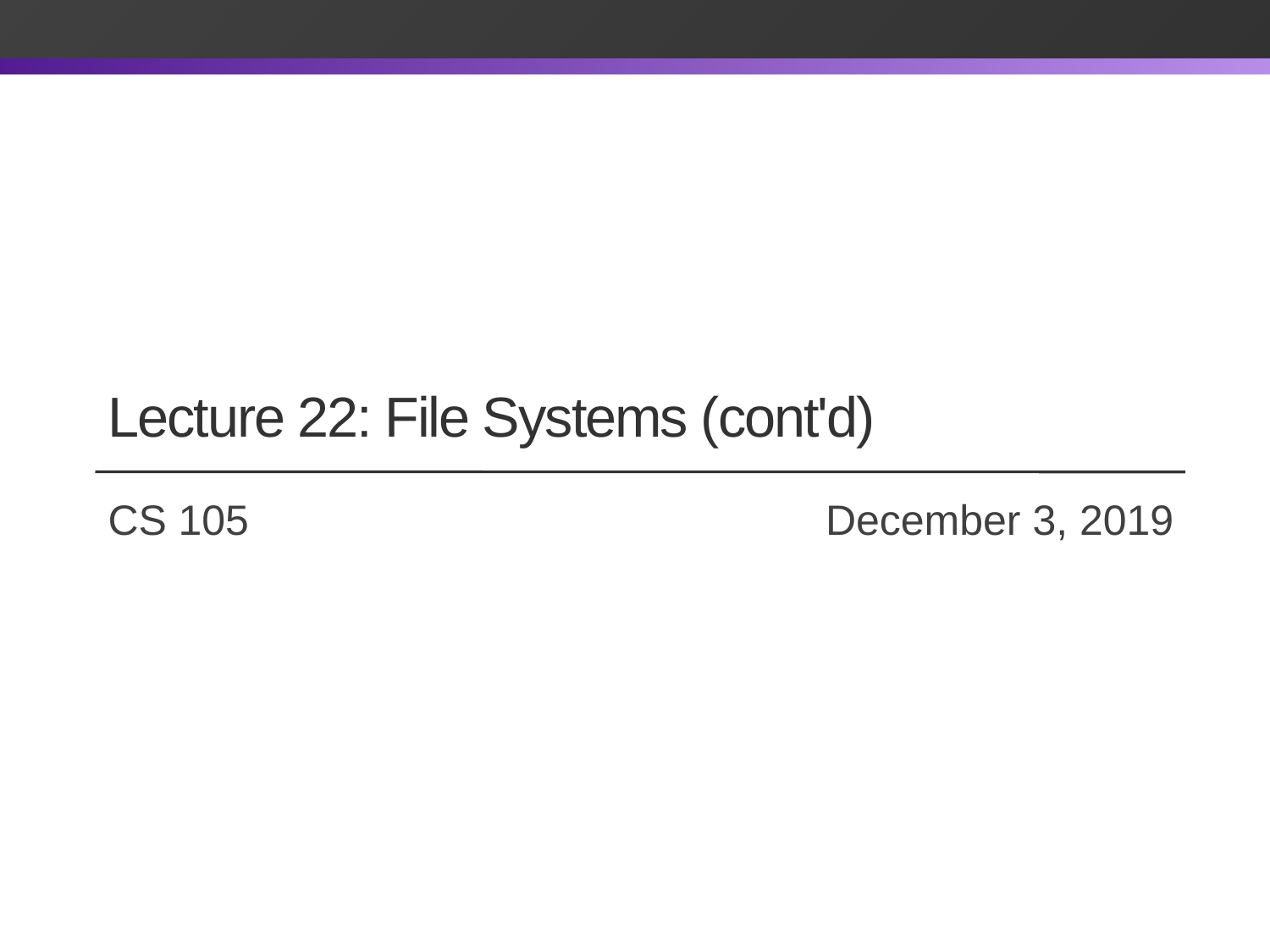

# Lecture 22: File Systems (cont'd)
CS 105		       		       December 3, 2019